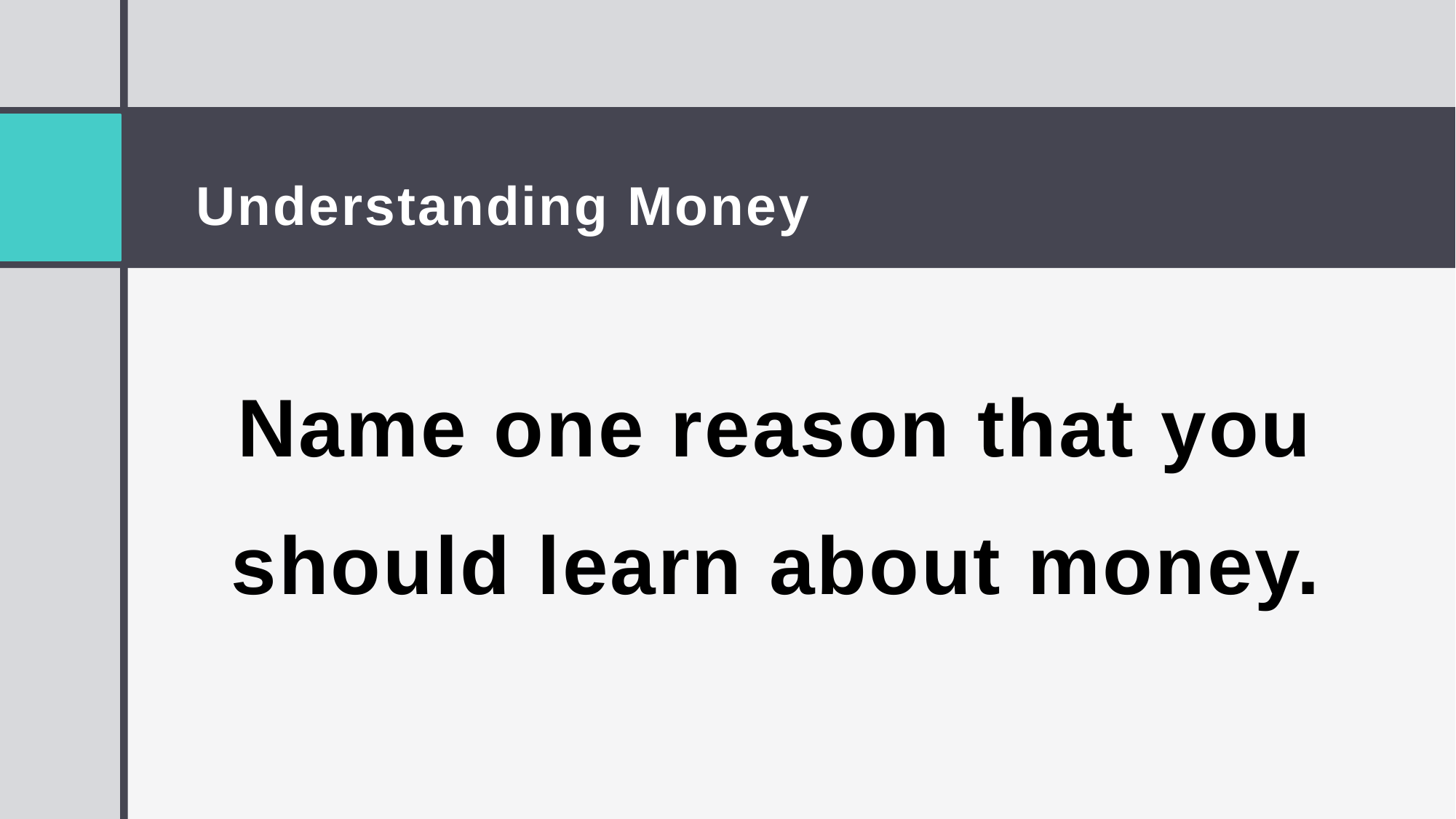

# Understanding Money

Name one reason that you should learn about money.